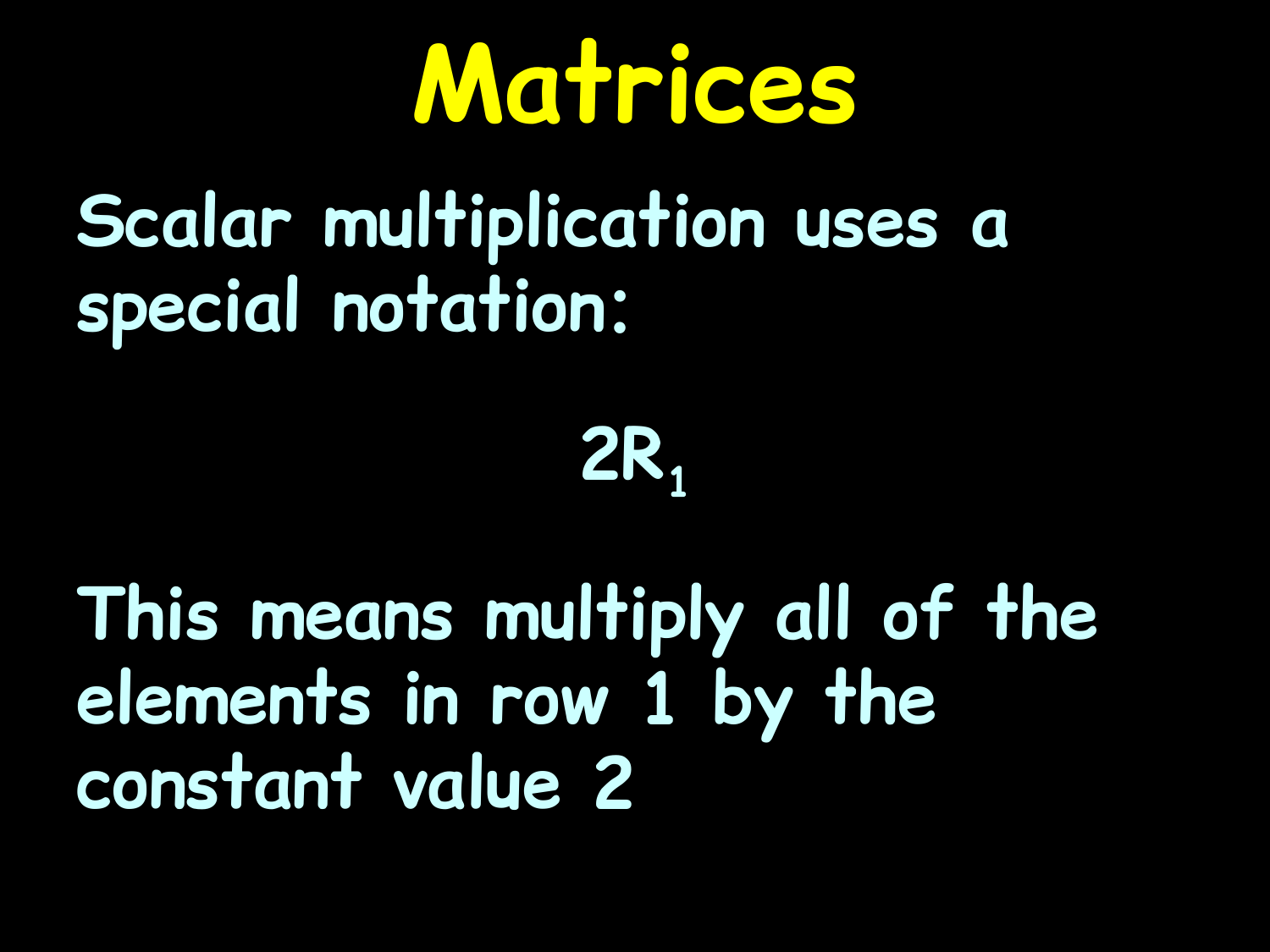

# Matrices
Scalar multiplication uses a special notation:

2R1

This means multiply all of the elements in row 1 by the constant value 2